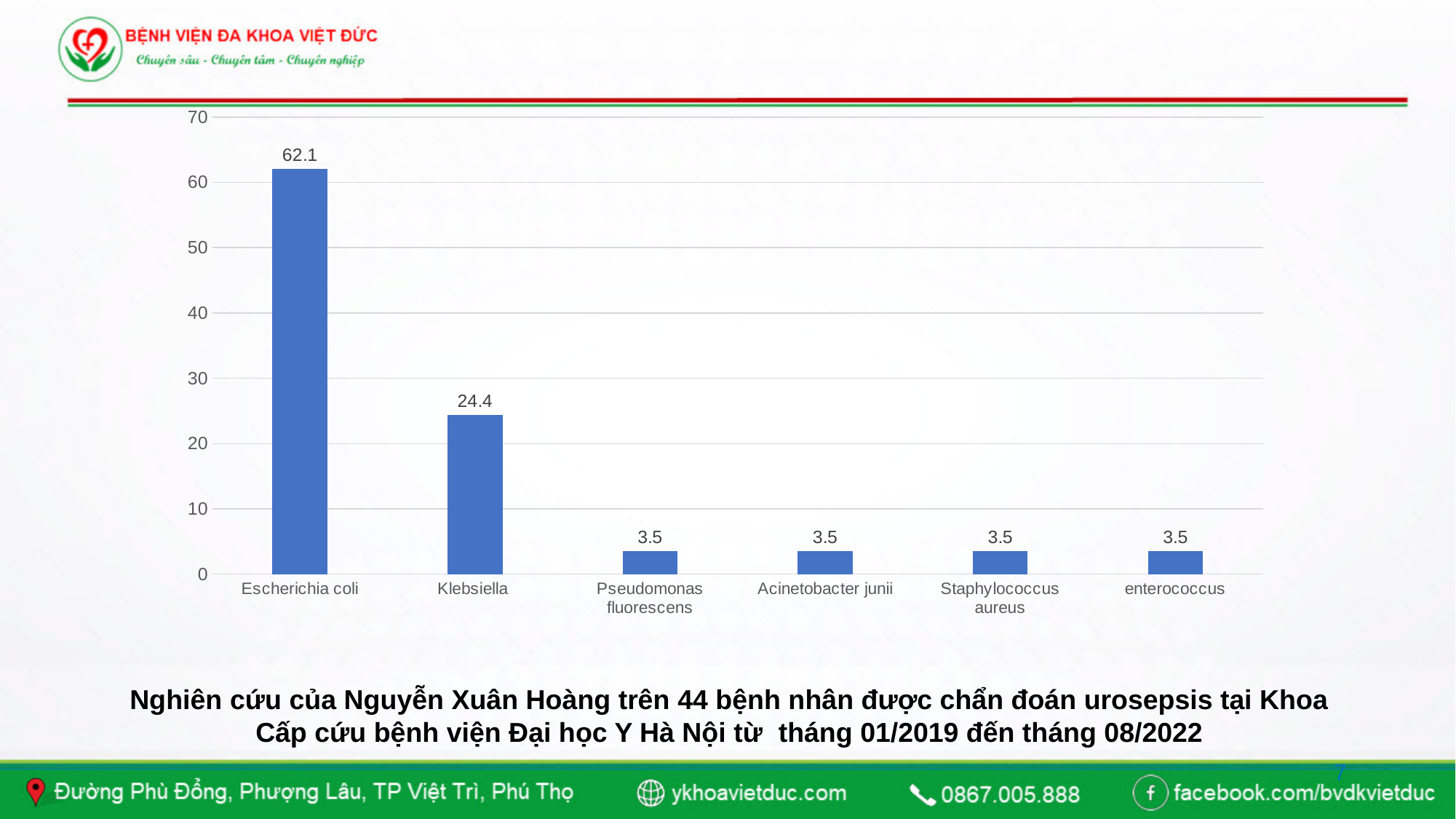

### Chart

| Category | Series 1 |
|---|---|
| Escherichia coli | 62.1 |
| Klebsiella  | 24.4 |
| Pseudomonas fluorescens | 3.5 |
| Acinetobacter junii | 3.5 |
| Staphylococcus aureus | 3.5 |
| enterococcus | 3.5 |
Nghiên cứu của Nguyễn Xuân Hoàng trên 44 bệnh nhân được chẩn đoán urosepsis tại Khoa Cấp cứu bệnh viện Đại học Y Hà Nội từ  tháng 01/2019 đến tháng 08/2022